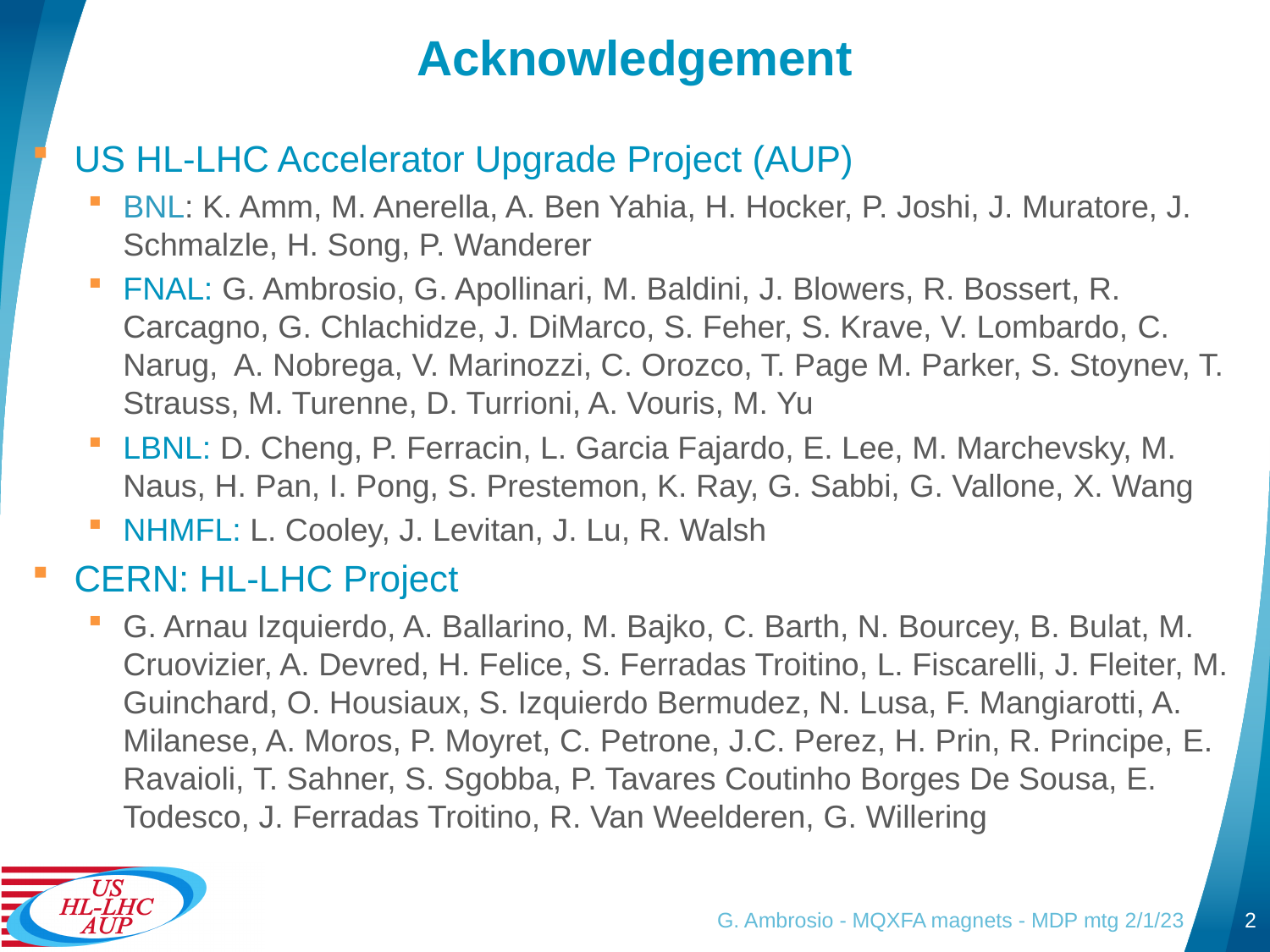

# Acknowledgement
US HL-LHC Accelerator Upgrade Project (AUP)
BNL: K. Amm, M. Anerella, A. Ben Yahia, H. Hocker, P. Joshi, J. Muratore, J. Schmalzle, H. Song, P. Wanderer
FNAL: G. Ambrosio, G. Apollinari, M. Baldini, J. Blowers, R. Bossert, R. Carcagno, G. Chlachidze, J. DiMarco, S. Feher, S. Krave, V. Lombardo, C. Narug,  A. Nobrega, V. Marinozzi, C. Orozco, T. Page M. Parker, S. Stoynev, T. Strauss, M. Turenne, D. Turrioni, A. Vouris, M. Yu
LBNL: D. Cheng, P. Ferracin, L. Garcia Fajardo, E. Lee, M. Marchevsky, M. Naus, H. Pan, I. Pong, S. Prestemon, K. Ray, G. Sabbi, G. Vallone, X. Wang
NHMFL: L. Cooley, J. Levitan, J. Lu, R. Walsh
CERN: HL-LHC Project
G. Arnau Izquierdo, A. Ballarino, M. Bajko, C. Barth, N. Bourcey, B. Bulat, M. Cruovizier, A. Devred, H. Felice, S. Ferradas Troitino, L. Fiscarelli, J. Fleiter, M. Guinchard, O. Housiaux, S. Izquierdo Bermudez, N. Lusa, F. Mangiarotti, A. Milanese, A. Moros, P. Moyret, C. Petrone, J.C. Perez, H. Prin, R. Principe, E. Ravaioli, T. Sahner, S. Sgobba, P. Tavares Coutinho Borges De Sousa, E. Todesco, J. Ferradas Troitino, R. Van Weelderen, G. Willering

G. Ambrosio - MQXFA magnets - MDP mtg 2/1/23
2